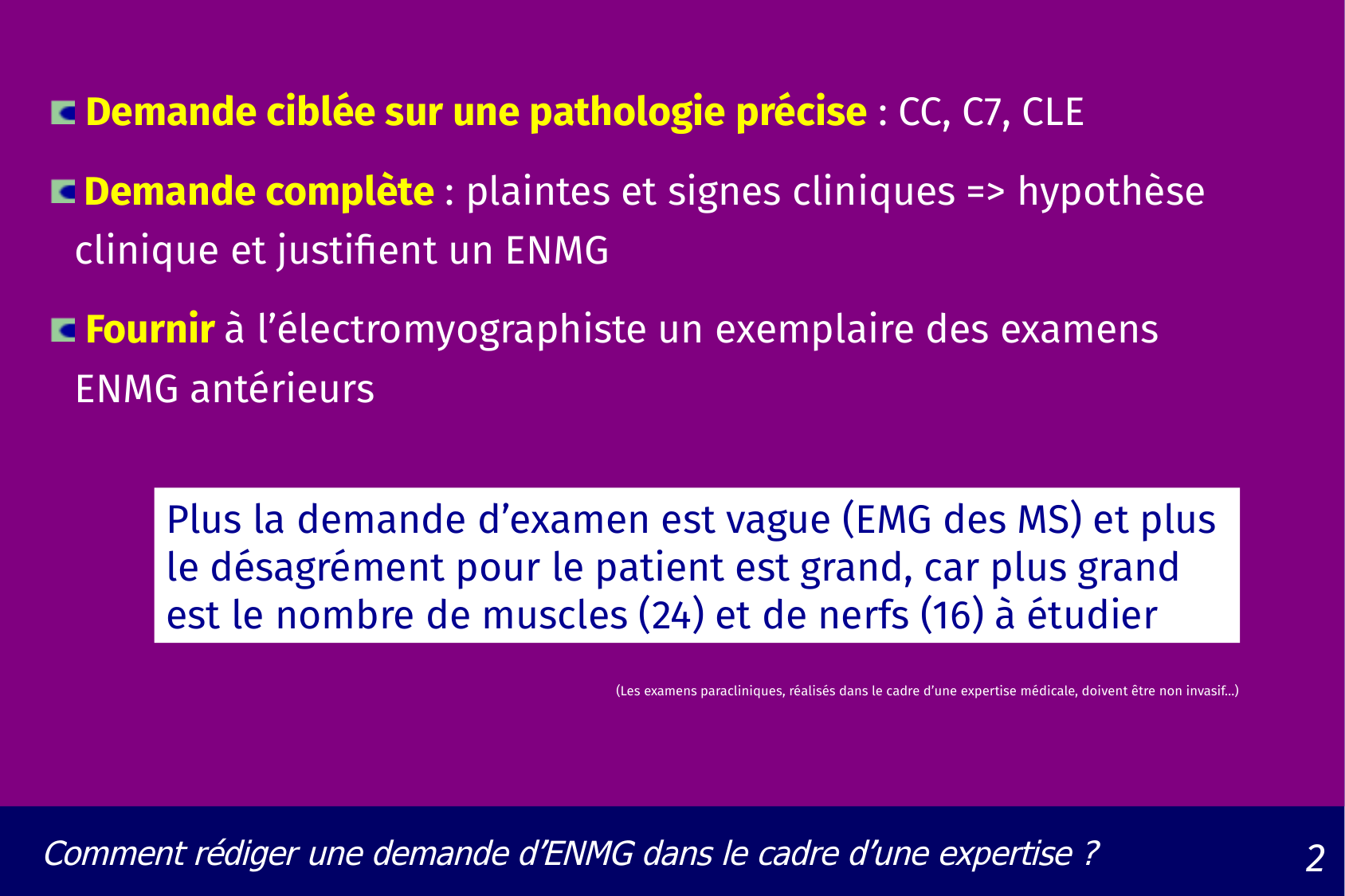

Demande ciblée sur une pathologie précise : CC, C7, CLE
 Demande complète : plaintes et signes cliniques => hypothèse 	clinique et justifient un ENMG
 Fournir à l’électromyographiste un exemplaire des examens 	ENMG antérieurs
Plus la demande d’examen est vague (EMG des MS) et plus le désagrément pour le patient est grand, car plus grand est le nombre de muscles (24) et de nerfs (16) à étudier
(Les examens paracliniques, réalisés dans le cadre d’une expertise médicale, doivent être non invasif…)
Comment rédiger une demande d’ENMG dans le cadre d’une expertise ?
2